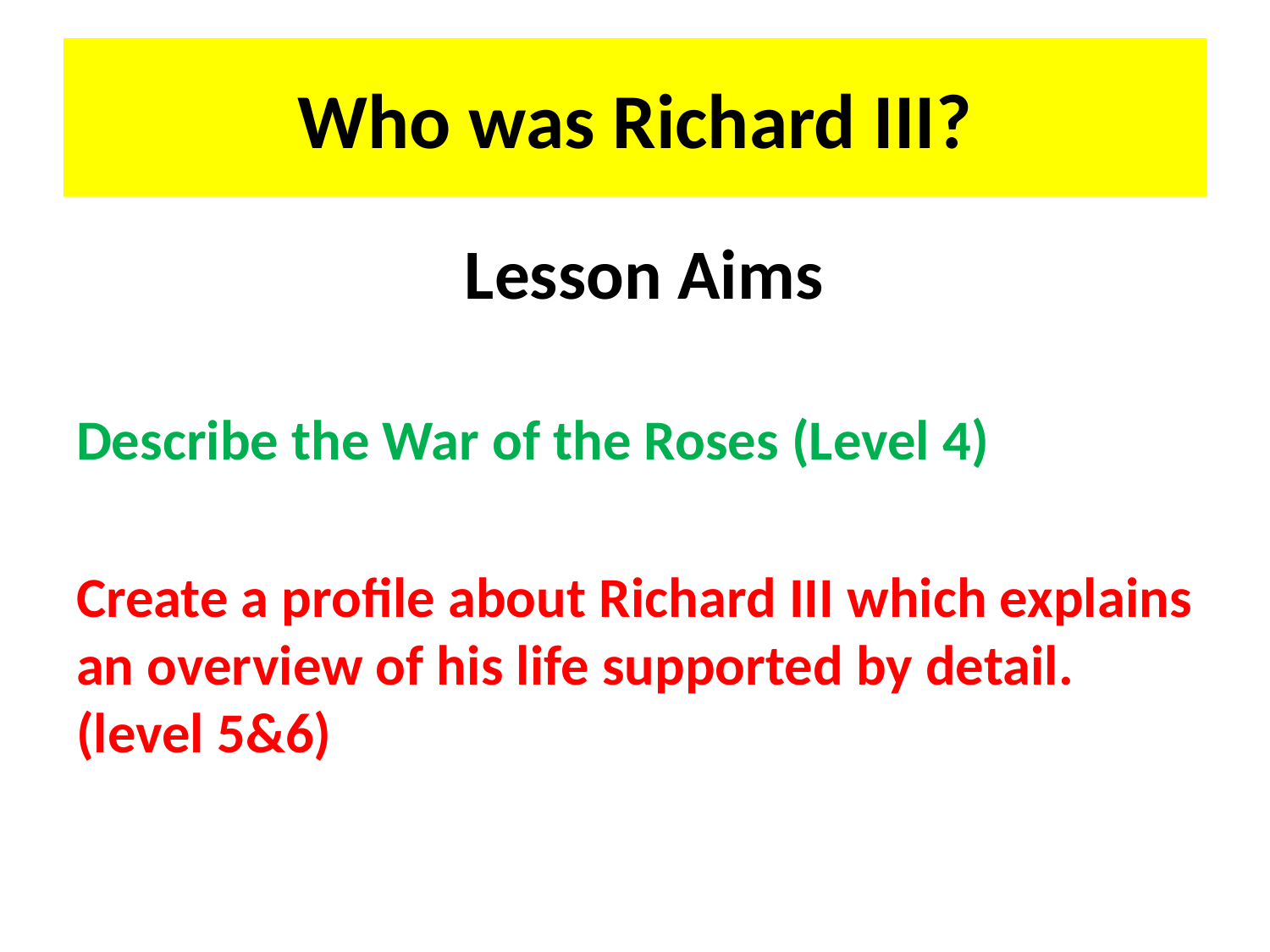

# Who was Richard III?
Lesson Aims

Describe the War of the Roses (Level 4)

Create a profile about Richard III which explains an overview of his life supported by detail. (level 5&6)